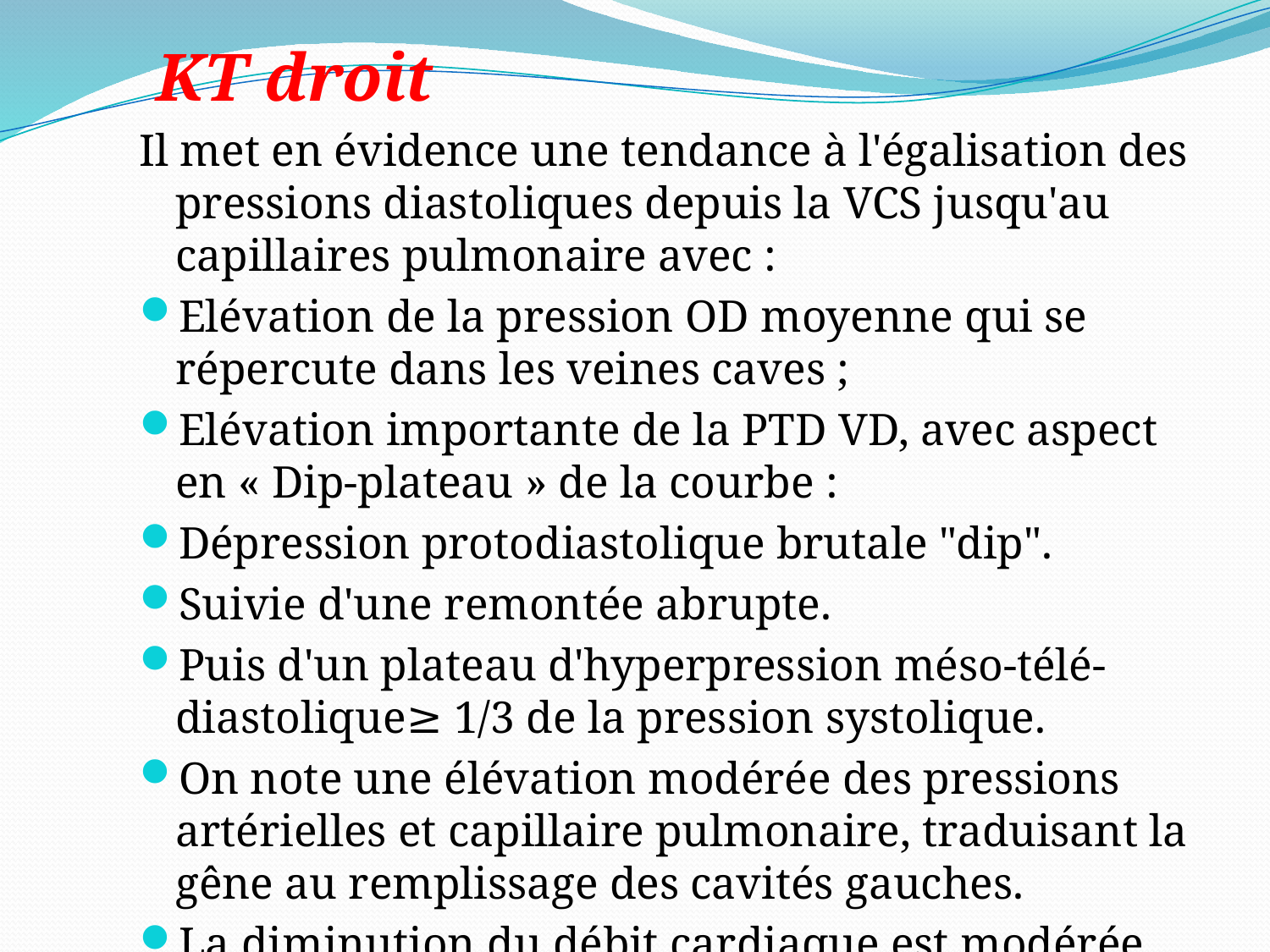

KT droit
Il met en évidence une tendance à l'égalisation des pressions diastoliques depuis la VCS jusqu'au capillaires pulmonaire avec :
Elévation de la pression OD moyenne qui se répercute dans les veines caves ;
Elévation importante de la PTD VD, avec aspect en « Dip-plateau » de la courbe :
Dépression protodiastolique brutale "dip".
Suivie d'une remontée abrupte.
Puis d'un plateau d'hyperpression méso-télé-diastolique≥ 1/3 de la pression systolique.
On note une élévation modérée des pressions artérielles et capillaire pulmonaire, traduisant la gêne au remplissage des cavités gauches.
La diminution du débit cardiaque est modérée.

#